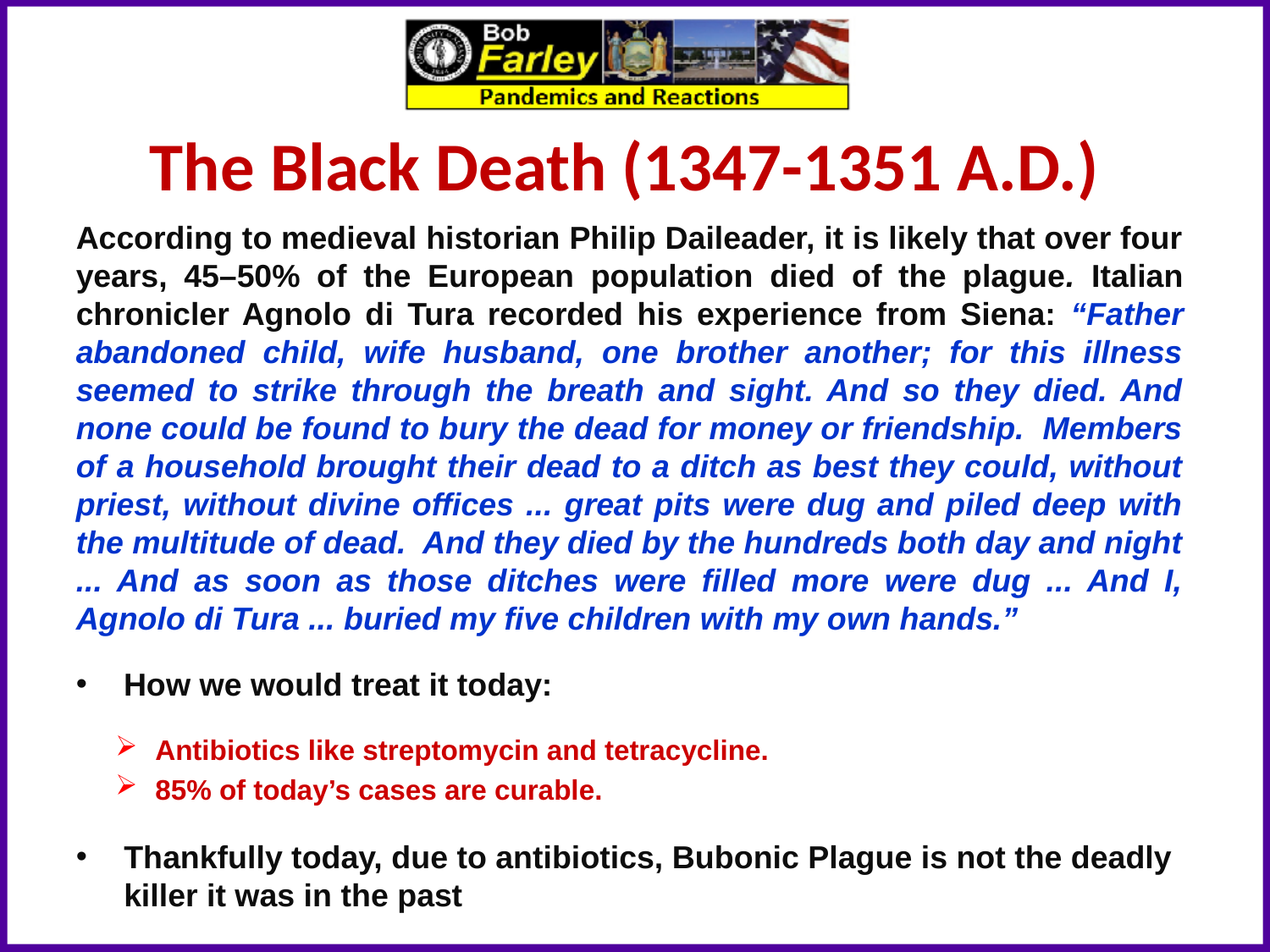

The Black Death (1347-1351 A.D.)
According to medieval historian Philip Daileader, it is likely that over four years, 45–50% of the European population died of the plague. Italian chronicler Agnolo di Tura recorded his experience from Siena: “Father abandoned child, wife husband, one brother another; for this illness seemed to strike through the breath and sight. And so they died. And none could be found to bury the dead for money or friendship.  Members of a household brought their dead to a ditch as best they could, without priest, without divine offices ... great pits were dug and piled deep with the multitude of dead.  And they died by the hundreds both day and night ... And as soon as those ditches were filled more were dug ... And I, Agnolo di Tura ... buried my five children with my own hands.”

How we would treat it today:

Antibiotics like streptomycin and tetracycline.
85% of today’s cases are curable.

Thankfully today, due to antibiotics, Bubonic Plague is not the deadly killer it was in the past